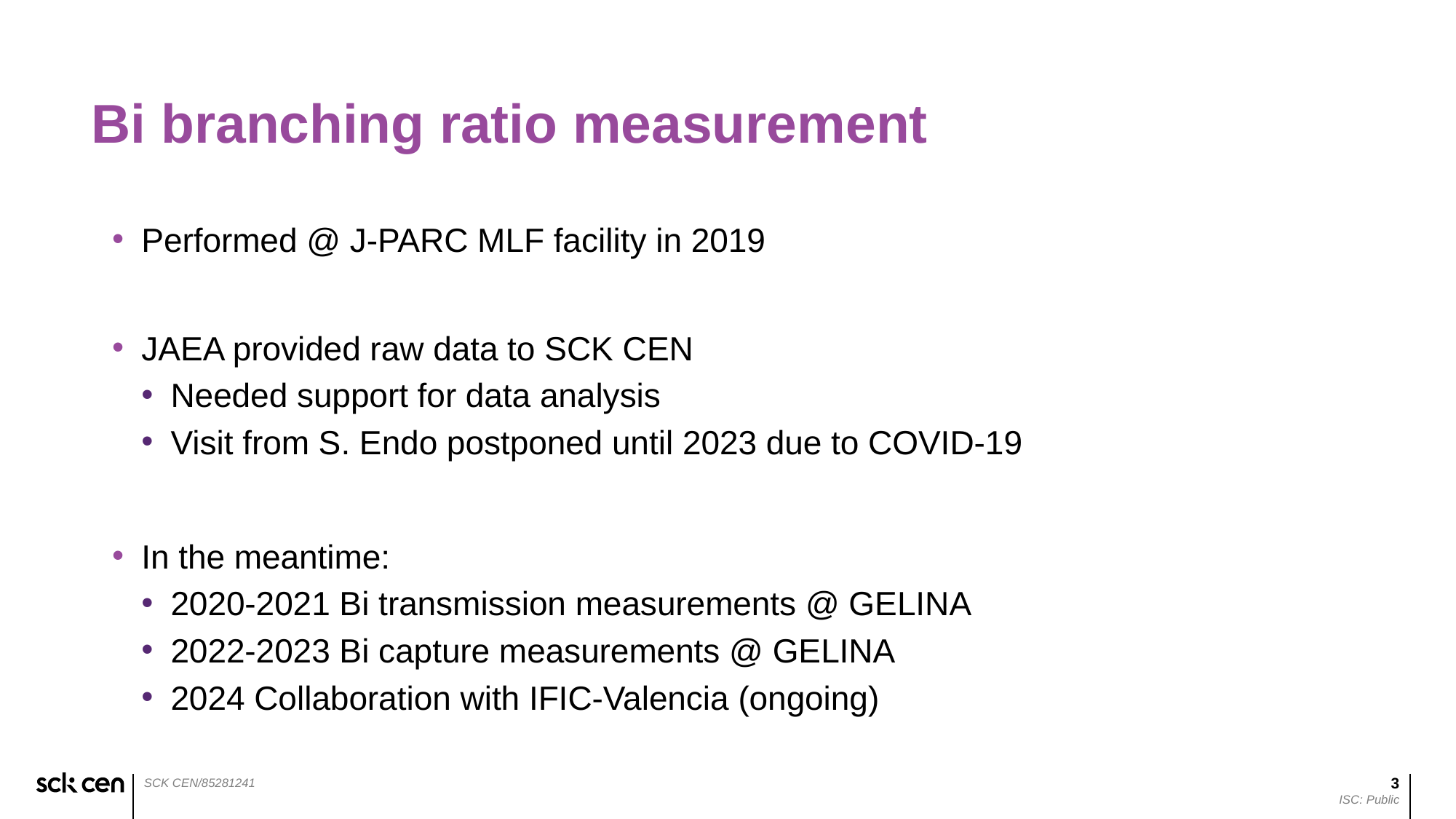

# Bi branching ratio measurement
Performed @ J-PARC MLF facility in 2019

JAEA provided raw data to SCK CEN
Needed support for data analysis
Visit from S. Endo postponed until 2023 due to COVID-19

In the meantime:
2020-2021 Bi transmission measurements @ GELINA
2022-2023 Bi capture measurements @ GELINA
2024 Collaboration with IFIC-Valencia (ongoing)

3